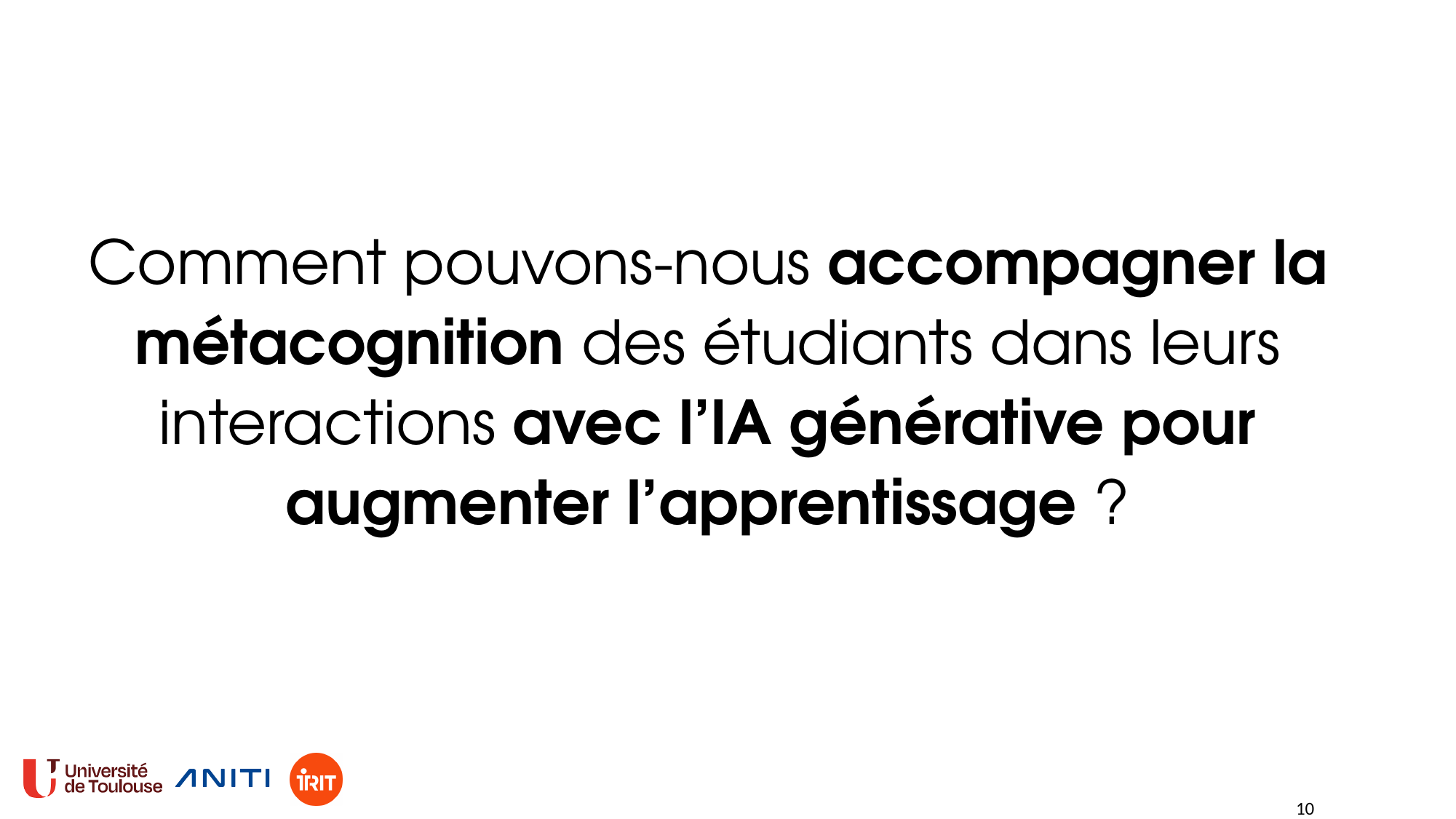

Comment pouvons-nous accompagner la métacognition des étudiants dans leurs interactions avec l’IA générative pour augmenter l’apprentissage ?
10